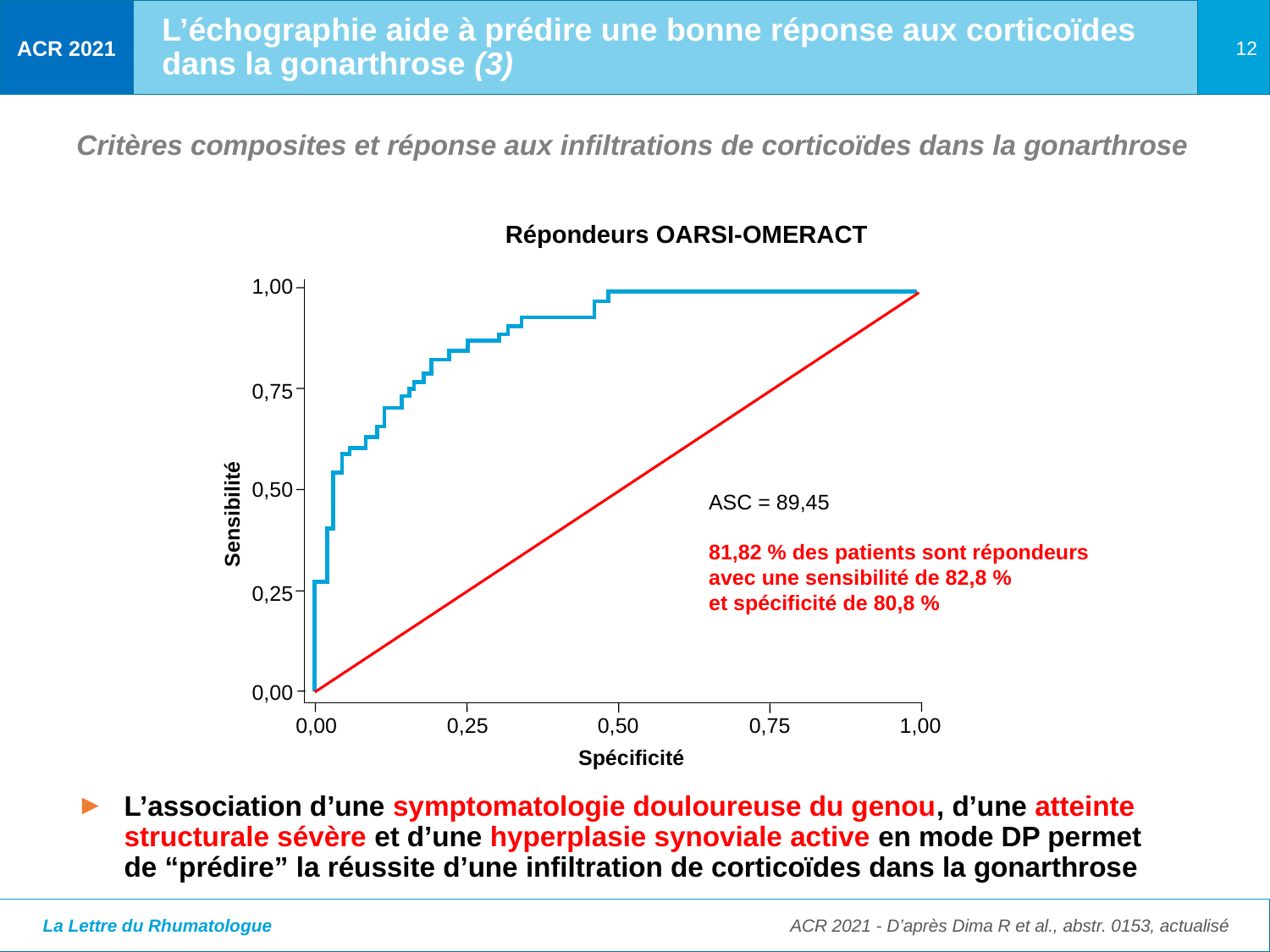

L’échographie aide à prédire une bonne réponse aux corticoïdes dans la gonarthrose (3)
# Critères composites et réponse aux infiltrations de corticoïdes dans la gonarthrose
Répondeurs OARSI-OMERACT
1,00

0,75

0,50

Sensibilité
0,25

0,00

0,00
0,25
0,50
0,75
1,00
Spécificité
ASC = 89,45

81,82 % des patients sont répondeurs
avec une sensibilité de 82,8 %
et spécificité de 80,8 %
L’association d’une symptomatologie douloureuse du genou, d’une atteinte structurale sévère et d’une hyperplasie synoviale active en mode DP permet de “prédire” la réussite d’une infiltration de corticoïdes dans la gonarthrose
ACR 2021 - D’après Dima R et al., abstr. 0153, actualisé